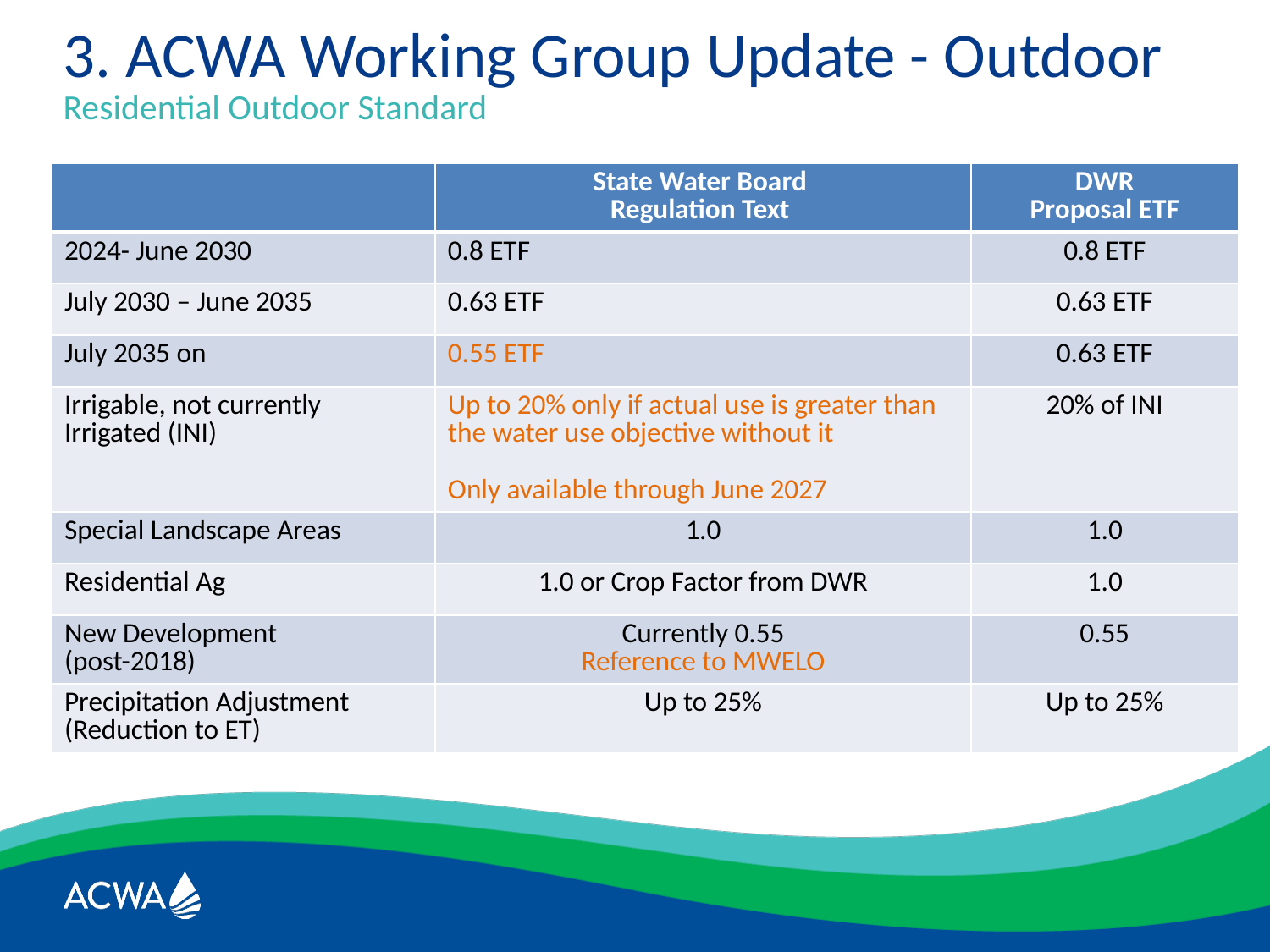

# 3. ACWA Working Group Update - Outdoor
Residential Outdoor Standard
|  | State Water Board Regulation Text | DWR Proposal ETF |
| --- | --- | --- |
| 2024- June 2030 | 0.8 ETF | 0.8 ETF |
| July 2030 – June 2035 | 0.63 ETF | 0.63 ETF |
| July 2035 on | 0.55 ETF | 0.63 ETF |
| Irrigable, not currently Irrigated (INI) | Up to 20% only if actual use is greater than the water use objective without it Only available through June 2027 | 20% of INI |
| Special Landscape Areas | 1.0 | 1.0 |
| Residential Ag | 1.0 or Crop Factor from DWR | 1.0 |
| New Development (post-2018) | Currently 0.55 Reference to MWELO | 0.55 |
| Precipitation Adjustment (Reduction to ET) | Up to 25% | Up to 25% |